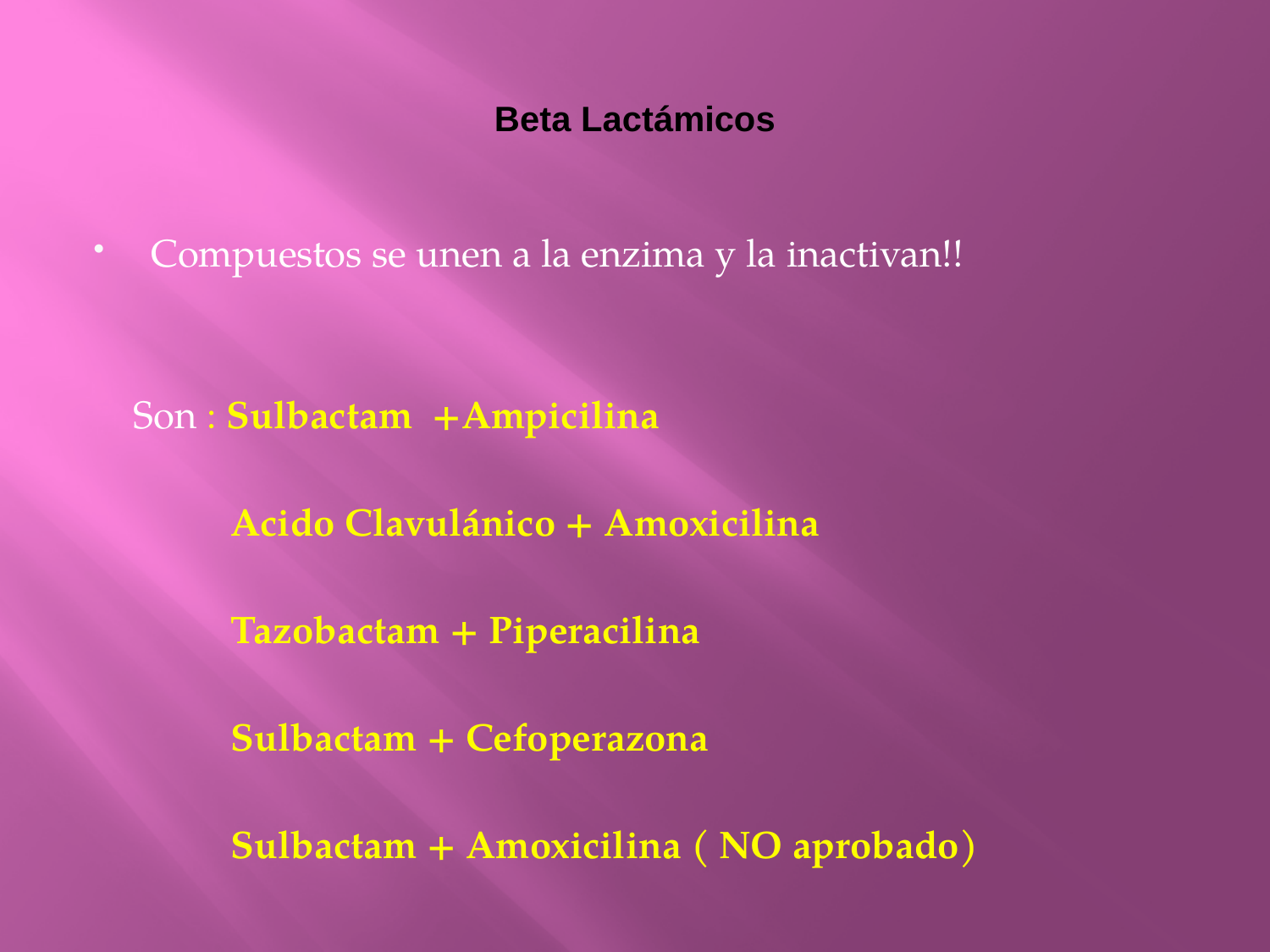

# Beta Lactámicos
Compuestos se unen a la enzima y la inactivan!!

    Son : Sulbactam  +Ampicilina

              Acido Clavulánico + Amoxicilina

              Tazobactam + Piperacilina

              Sulbactam + Cefoperazona

              Sulbactam + Amoxicilina ( NO aprobado)